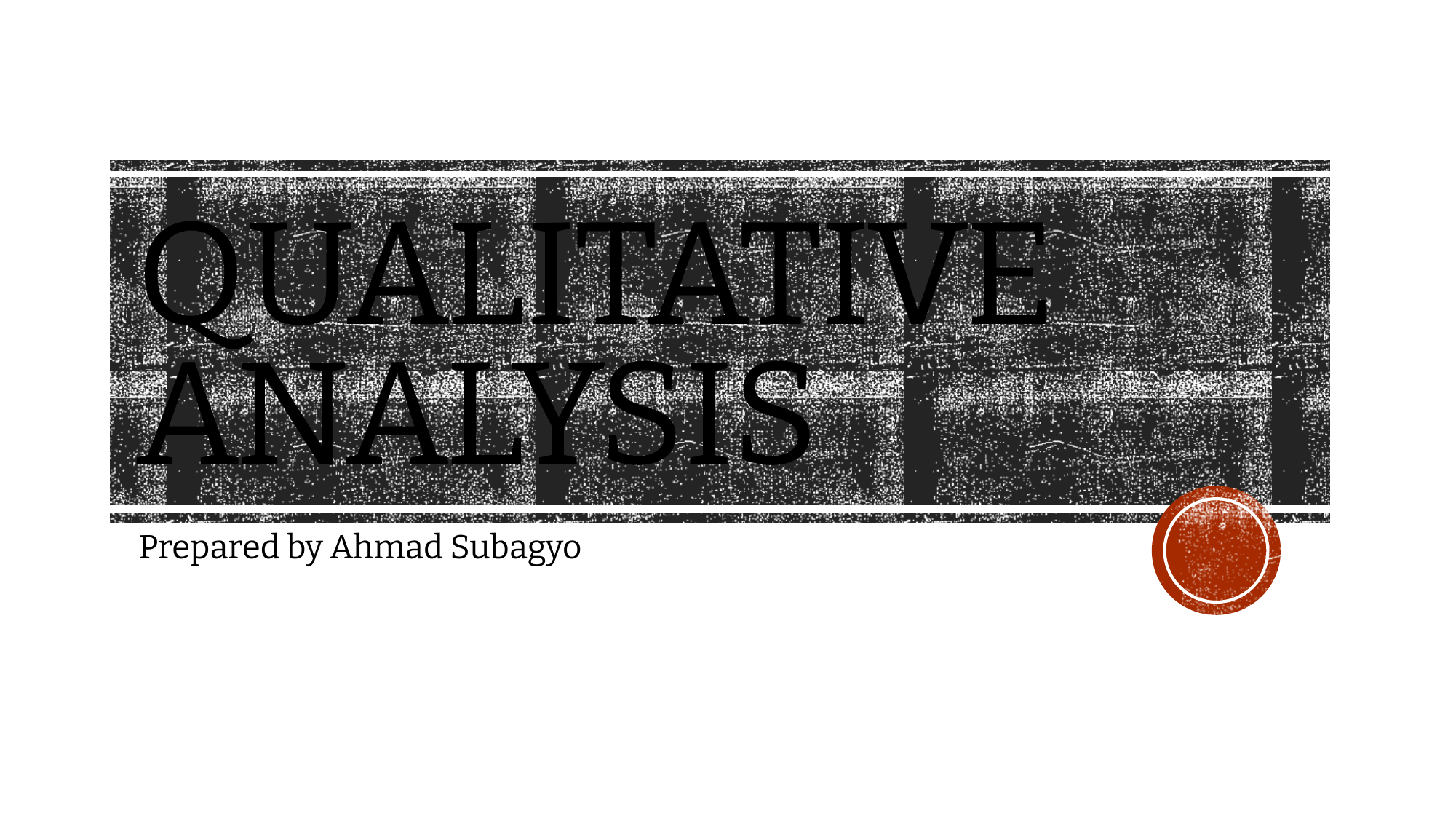

# QUALITATIVE ANALYSIS
Prepared by Ahmad Subagyo